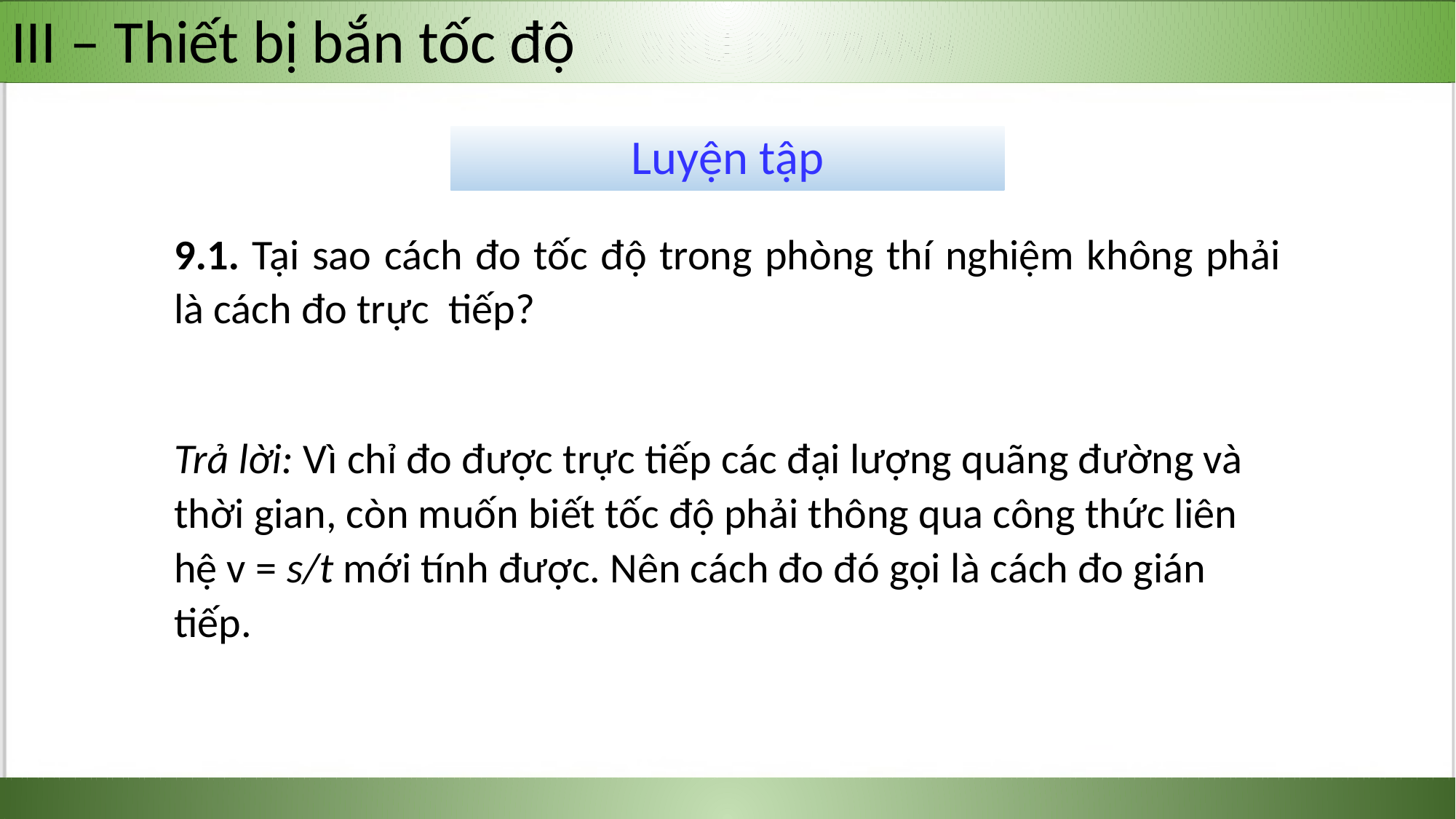

III – Thiết bị bắn tốc độ
Luyện tập
9.1. Tại sao cách đo tốc độ trong phòng thí nghiệm không phải là cách đo trực  tiếp?
Trả lời: Vì chỉ đo được trực tiếp các đại lượng quãng đường và thời gian, còn muốn biết tốc độ phải thông qua công thức liên hệ v = s/t mới tính được. Nên cách đo đó gọi là cách đo gián tiếp.